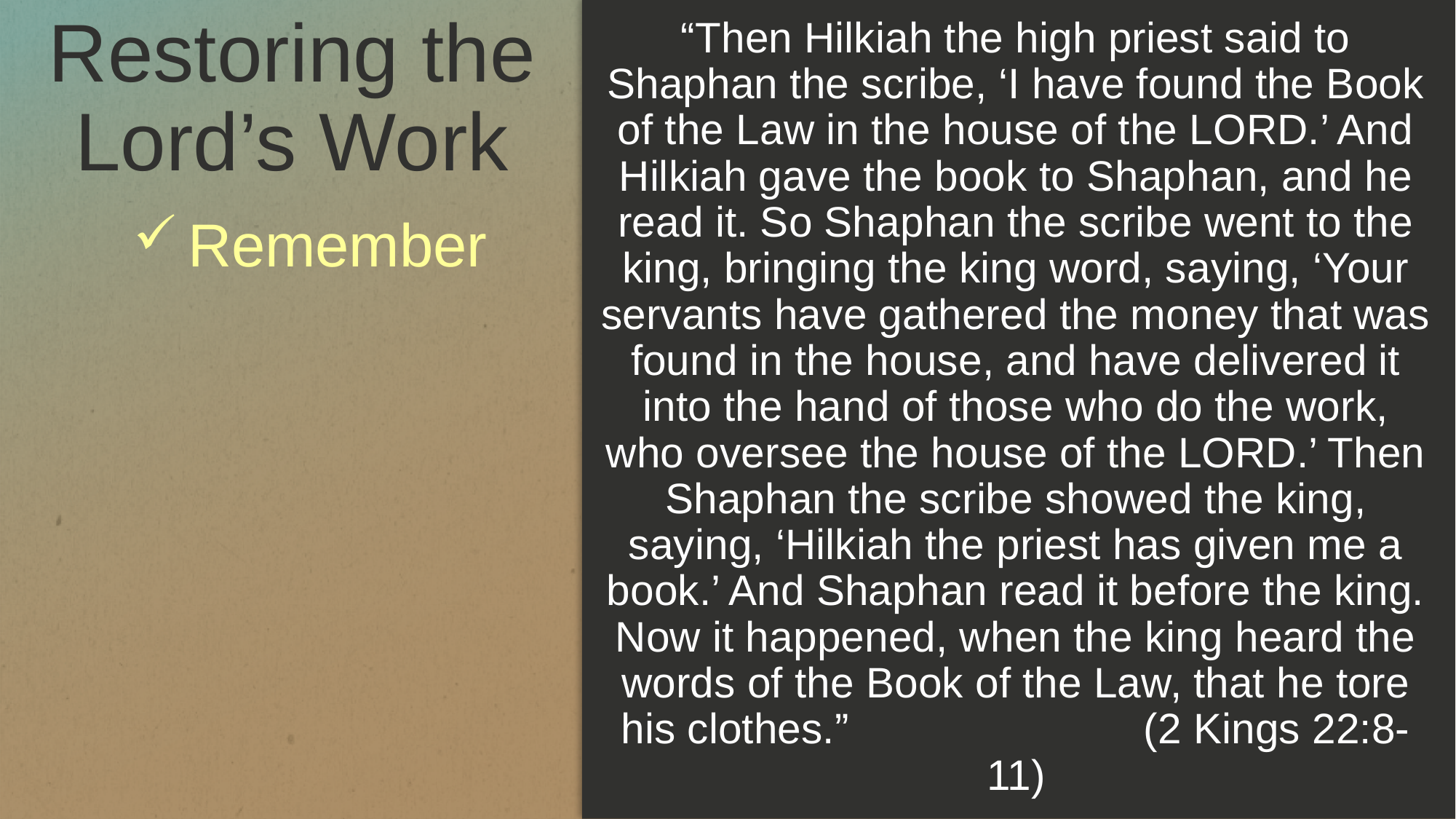

# Restoring the Lord’s Work
“Then Hilkiah the high priest said to Shaphan the scribe, ‘I have found the Book of the Law in the house of the LORD.’ And Hilkiah gave the book to Shaphan, and he read it. So Shaphan the scribe went to the king, bringing the king word, saying, ‘Your servants have gathered the money that was found in the house, and have delivered it into the hand of those who do the work, who oversee the house of the LORD.’ Then Shaphan the scribe showed the king, saying, ‘Hilkiah the priest has given me a book.’ And Shaphan read it before the king. Now it happened, when the king heard the words of the Book of the Law, that he tore his clothes.”                         (2 Kings 22:8-11)
Remember